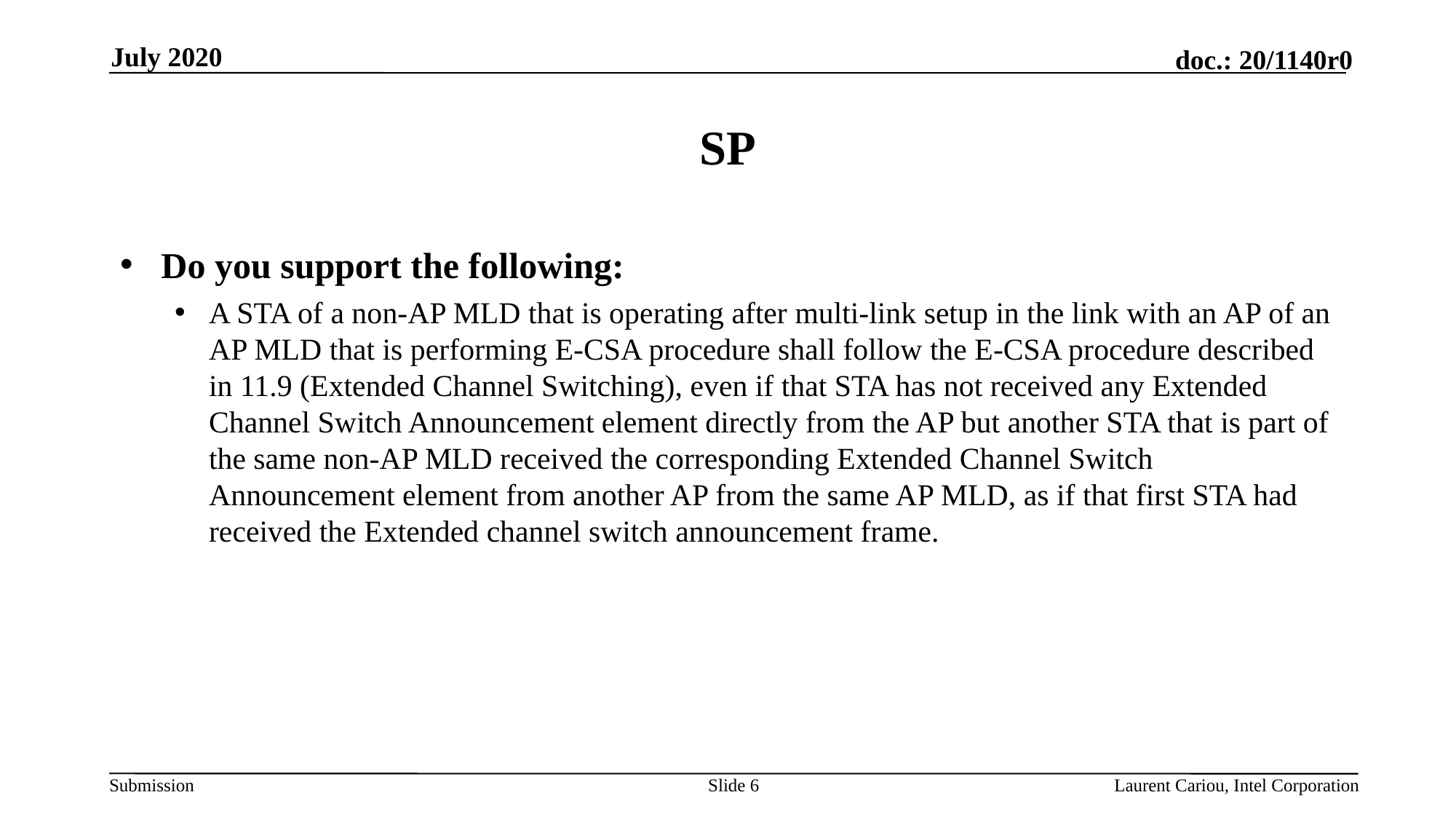

July 2020
# SP
Do you support the following:
A STA of a non-AP MLD that is operating after multi-link setup in the link with an AP of an AP MLD that is performing E-CSA procedure shall follow the E-CSA procedure described in 11.9 (Extended Channel Switching), even if that STA has not received any Extended Channel Switch Announcement element directly from the AP but another STA that is part of the same non-AP MLD received the corresponding Extended Channel Switch Announcement element from another AP from the same AP MLD, as if that first STA had received the Extended channel switch announcement frame.

Slide 6
Laurent Cariou, Intel Corporation